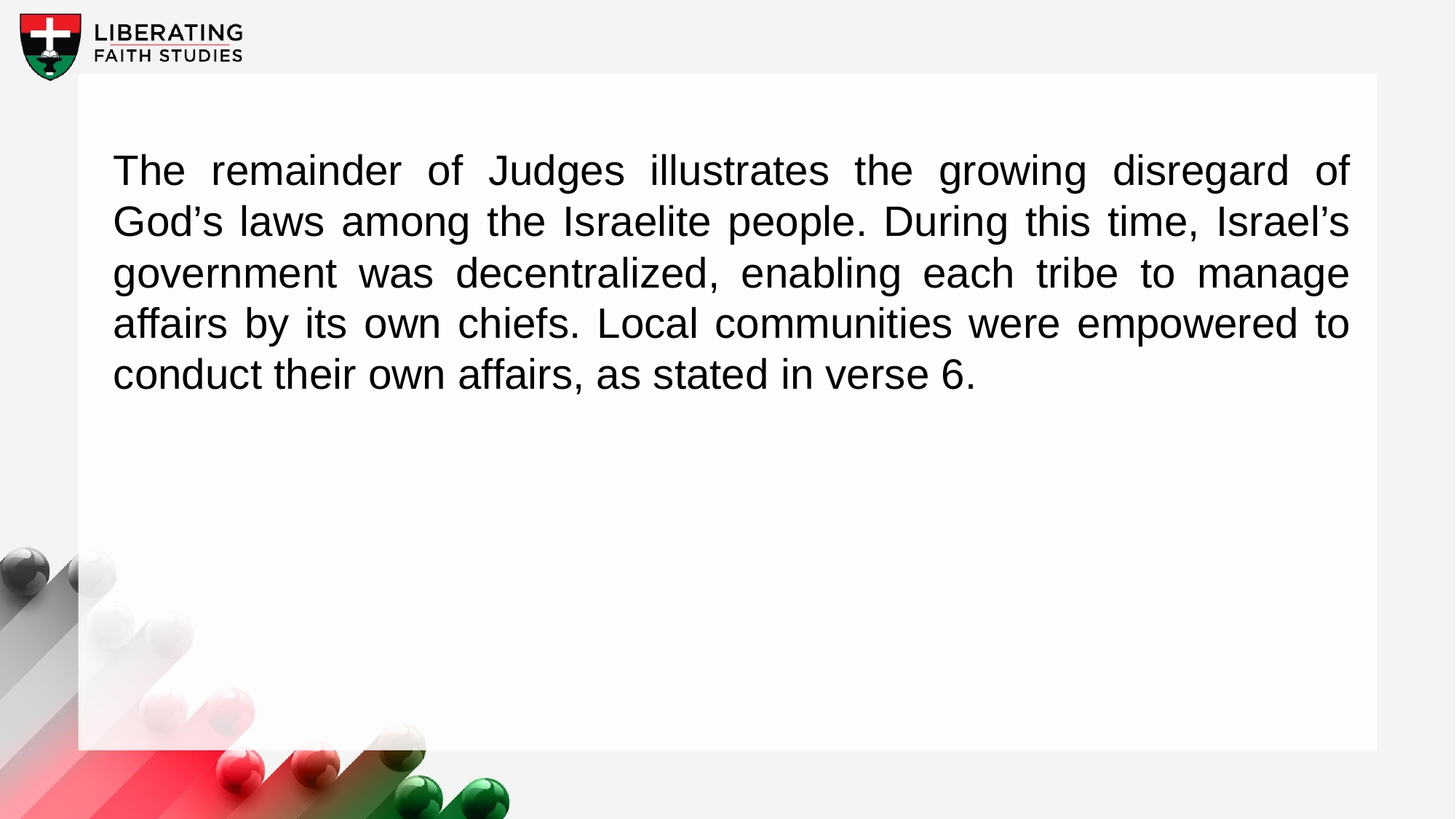

The remainder of Judges illustrates the growing disregard of God’s laws among the Israelite people. During this time, Israel’s government was decentralized, enabling each tribe to manage affairs by its own chiefs. Local communities were empowered to conduct their own affairs, as stated in verse 6.